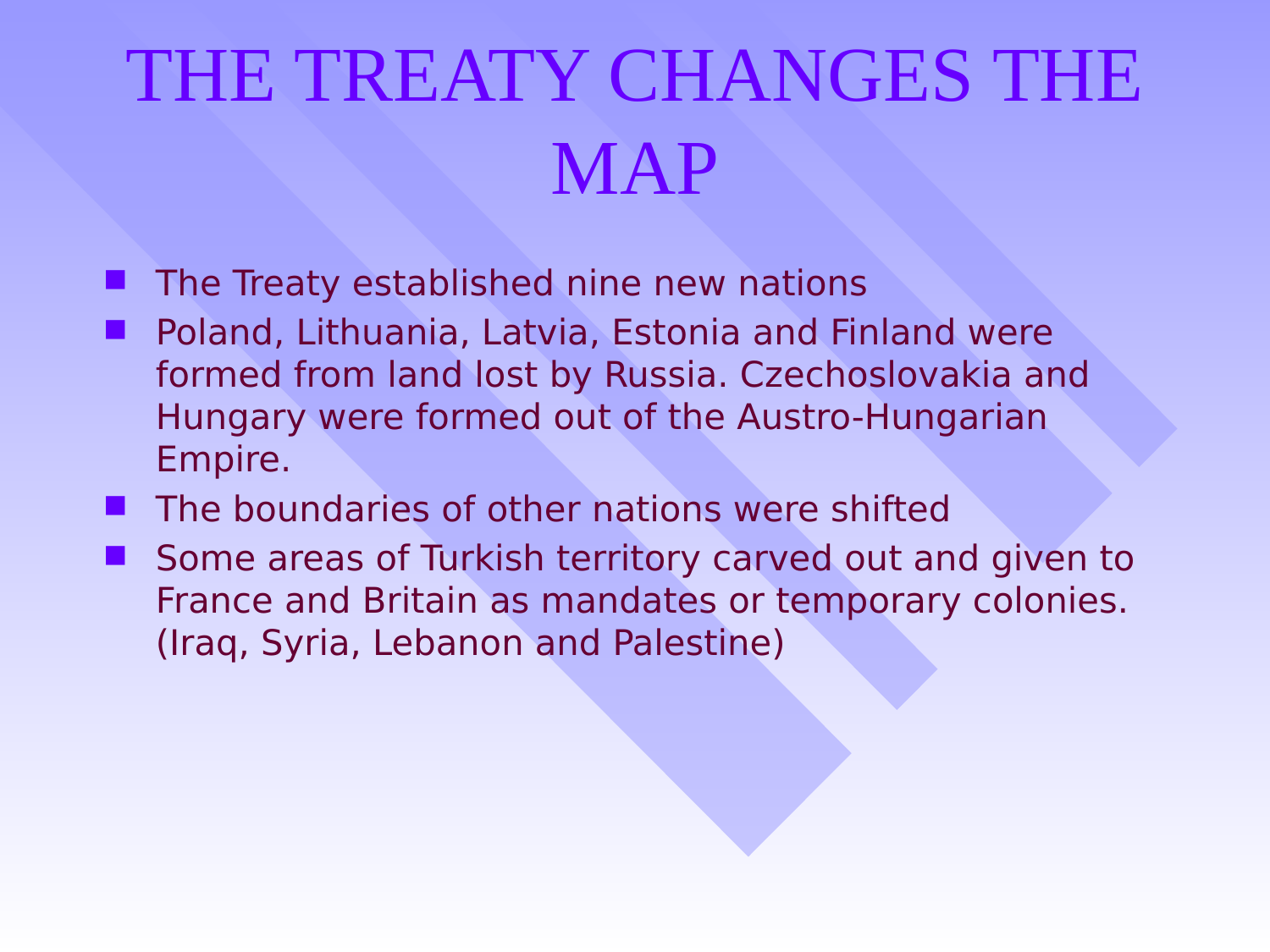

# THE TREATY CHANGES THE MAP
The Treaty established nine new nations
Poland, Lithuania, Latvia, Estonia and Finland were formed from land lost by Russia. Czechoslovakia and Hungary were formed out of the Austro-Hungarian Empire.
The boundaries of other nations were shifted
Some areas of Turkish territory carved out and given to France and Britain as mandates or temporary colonies. (Iraq, Syria, Lebanon and Palestine)